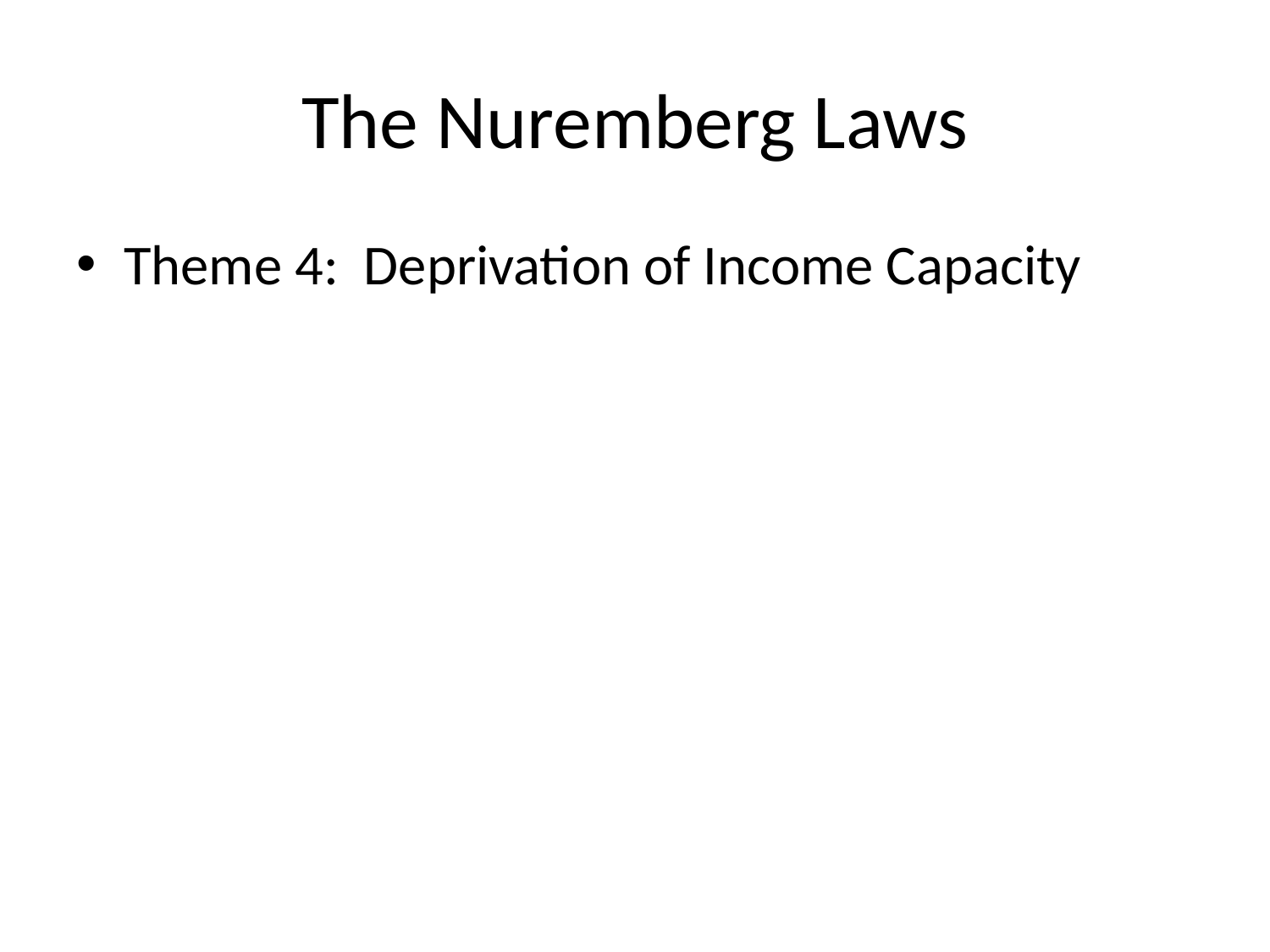

# The Nuremberg Laws
Theme 4:  Deprivation of Income Capacity